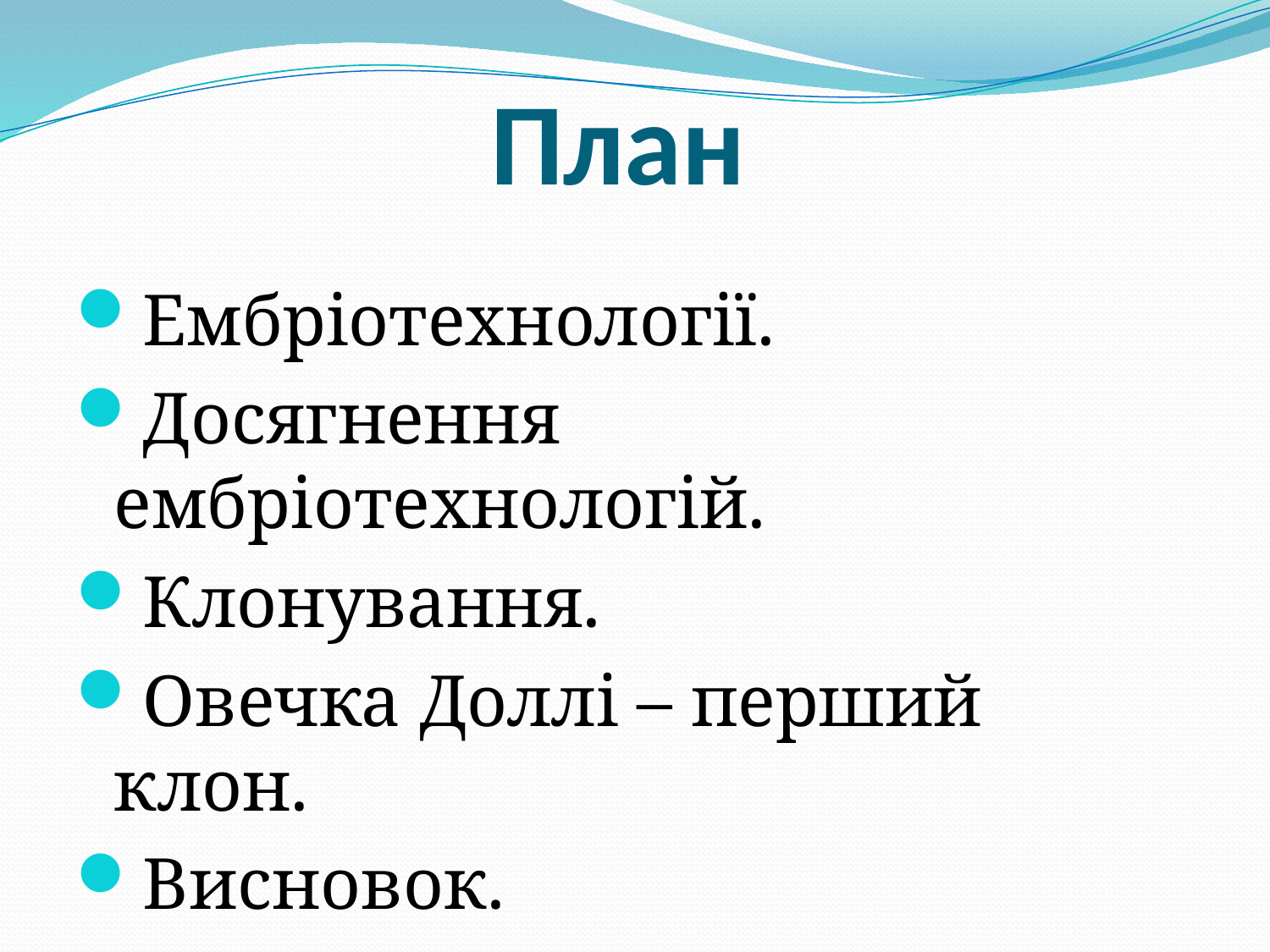

# План
Ембріотехнології.
Досягнення ембріотехнологій.
Клонування.
Овечка Доллі – перший клон.
Висновок.